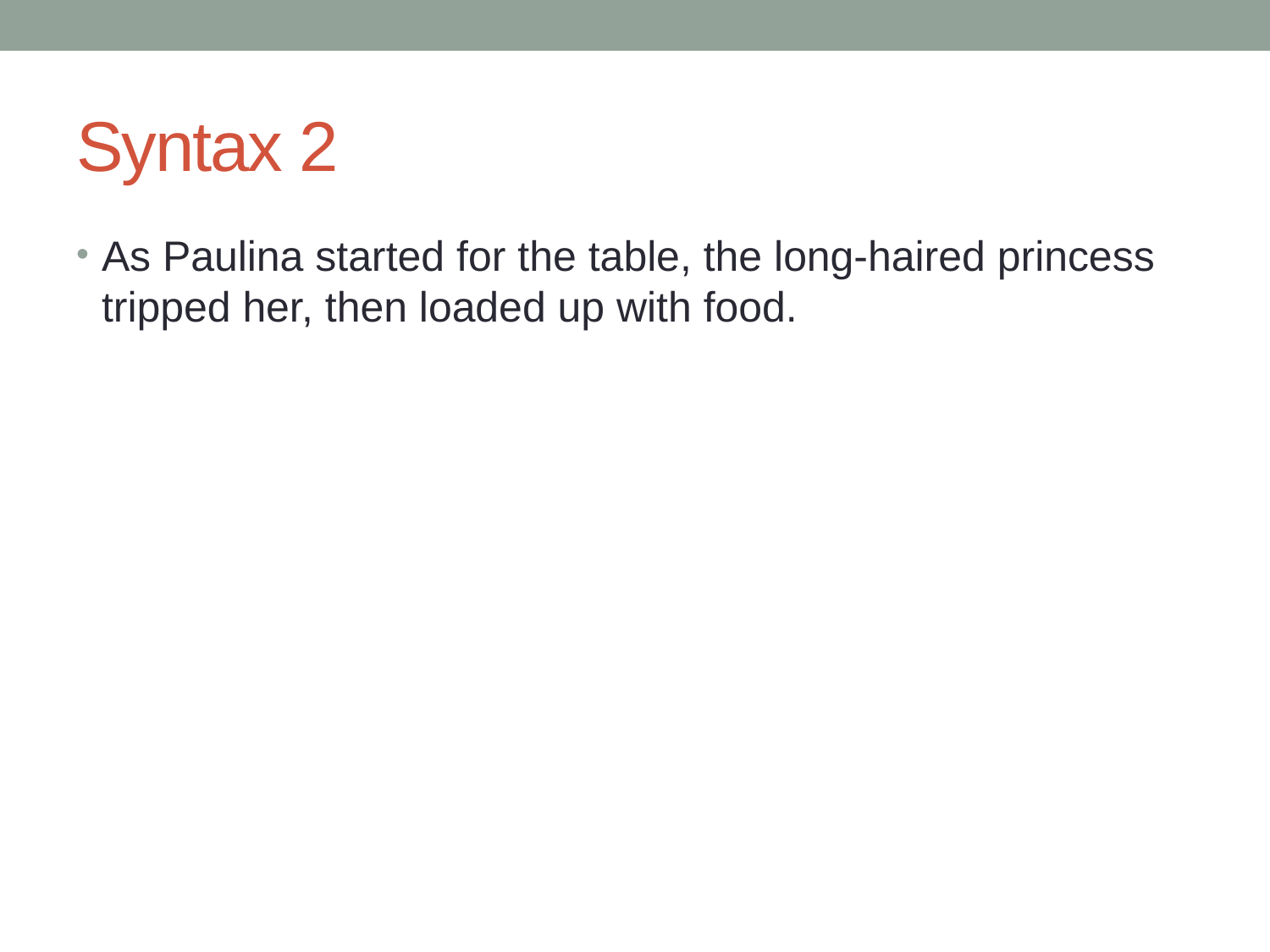

# Syntax 2
As Paulina started for the table, the long-haired princess tripped her, then loaded up with food.